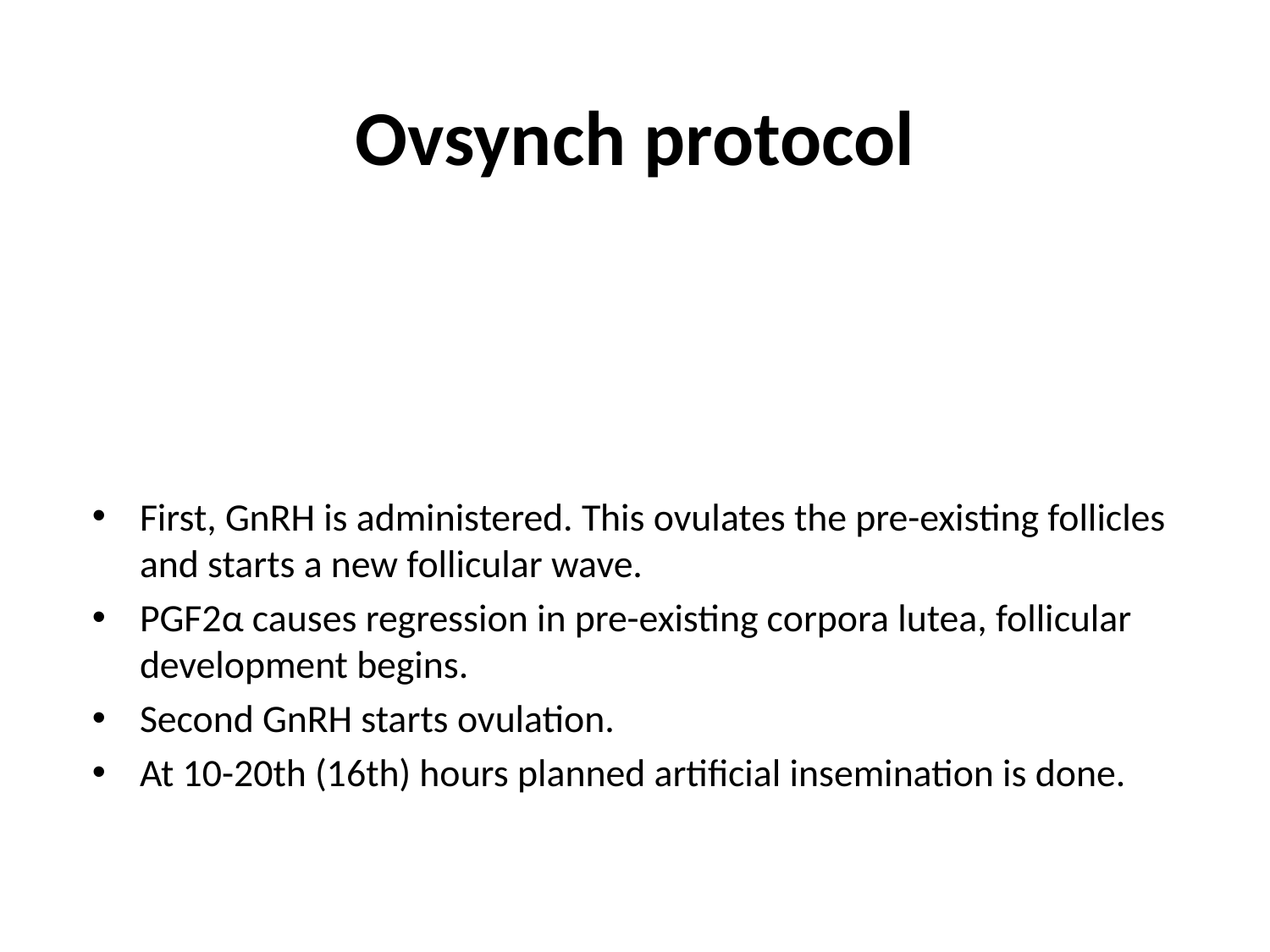

# Ovsynch protocol

First, GnRH is administered. This ovulates the pre-existing follicles and starts a new follicular wave.
PGF2α causes regression in pre-existing corpora lutea, follicular development begins.
Second GnRH starts ovulation.
At 10-20th (16th) hours planned artificial insemination is done.